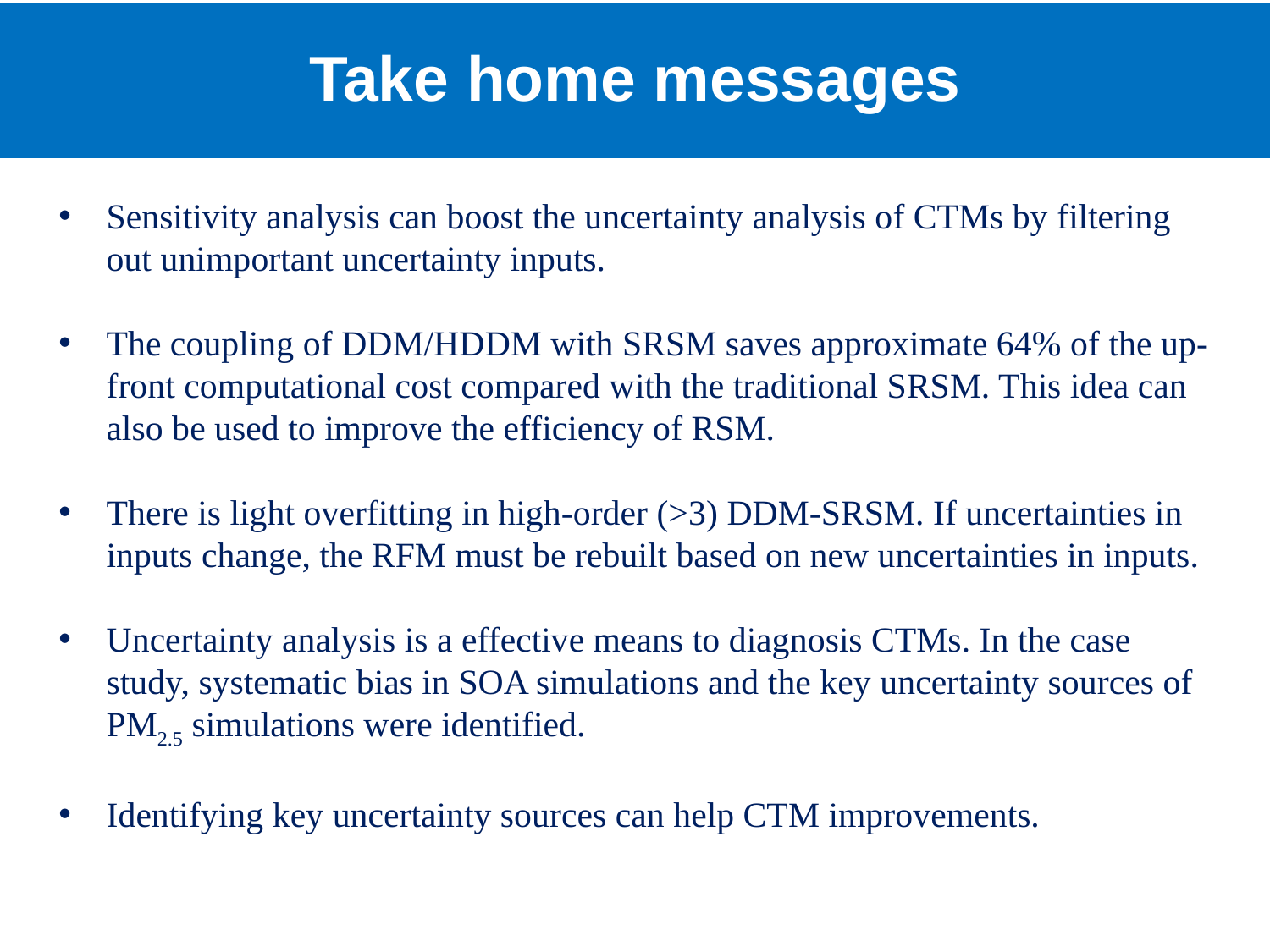

# Take home messages
Sensitivity analysis can boost the uncertainty analysis of CTMs by filtering out unimportant uncertainty inputs.
The coupling of DDM/HDDM with SRSM saves approximate 64% of the up-front computational cost compared with the traditional SRSM. This idea can also be used to improve the efficiency of RSM.
There is light overfitting in high-order (>3) DDM-SRSM. If uncertainties in inputs change, the RFM must be rebuilt based on new uncertainties in inputs.
Uncertainty analysis is a effective means to diagnosis CTMs. In the case study, systematic bias in SOA simulations and the key uncertainty sources of PM2.5 simulations were identified.
Identifying key uncertainty sources can help CTM improvements.